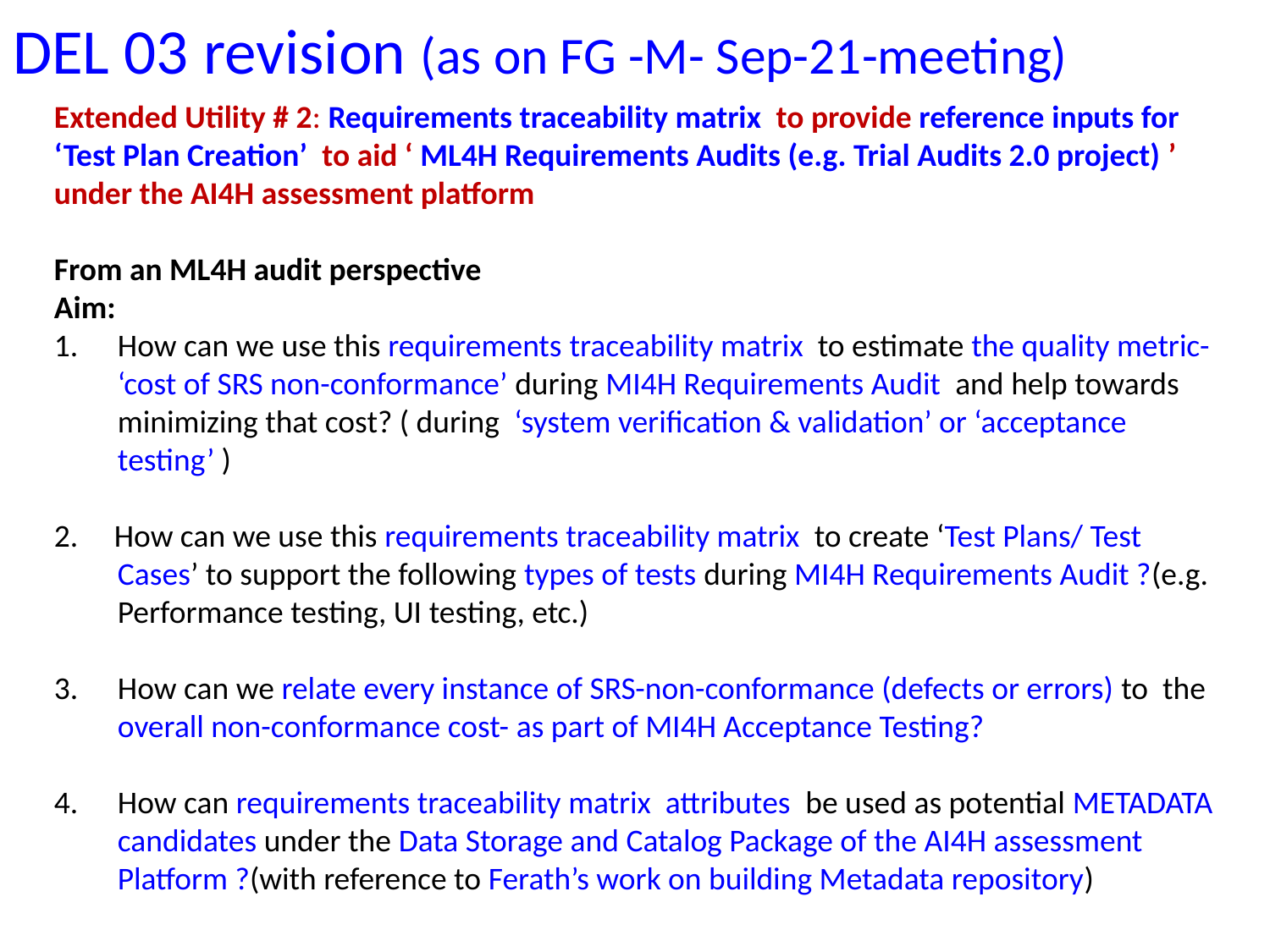

# DEL 03 revision (as on FG -M- Sep-21-meeting)

Extended Utility # 2: Requirements traceability matrix  to provide reference inputs for ‘Test Plan Creation’  to aid ‘ ML4H Requirements Audits (e.g. Trial Audits 2.0 project) ’ under the AI4H assessment platform

From an ML4H audit perspective
Aim:
How can we use this requirements traceability matrix  to estimate the quality metric- ‘cost of SRS non-conformance’ during MI4H Requirements Audit  and help towards minimizing that cost? ( during  ‘system verification & validation’ or ‘acceptance testing’ )

2.     How can we use this requirements traceability matrix  to create ‘Test Plans/ Test Cases’ to support the following types of tests during MI4H Requirements Audit ?(e.g. Performance testing, UI testing, etc.)

How can we relate every instance of SRS-non-conformance (defects or errors) to  the overall non-conformance cost- as part of MI4H Acceptance Testing?

How can requirements traceability matrix  attributes  be used as potential METADATA candidates under the Data Storage and Catalog Package of the AI4H assessment Platform ?(with reference to Ferath’s work on building Metadata repository)